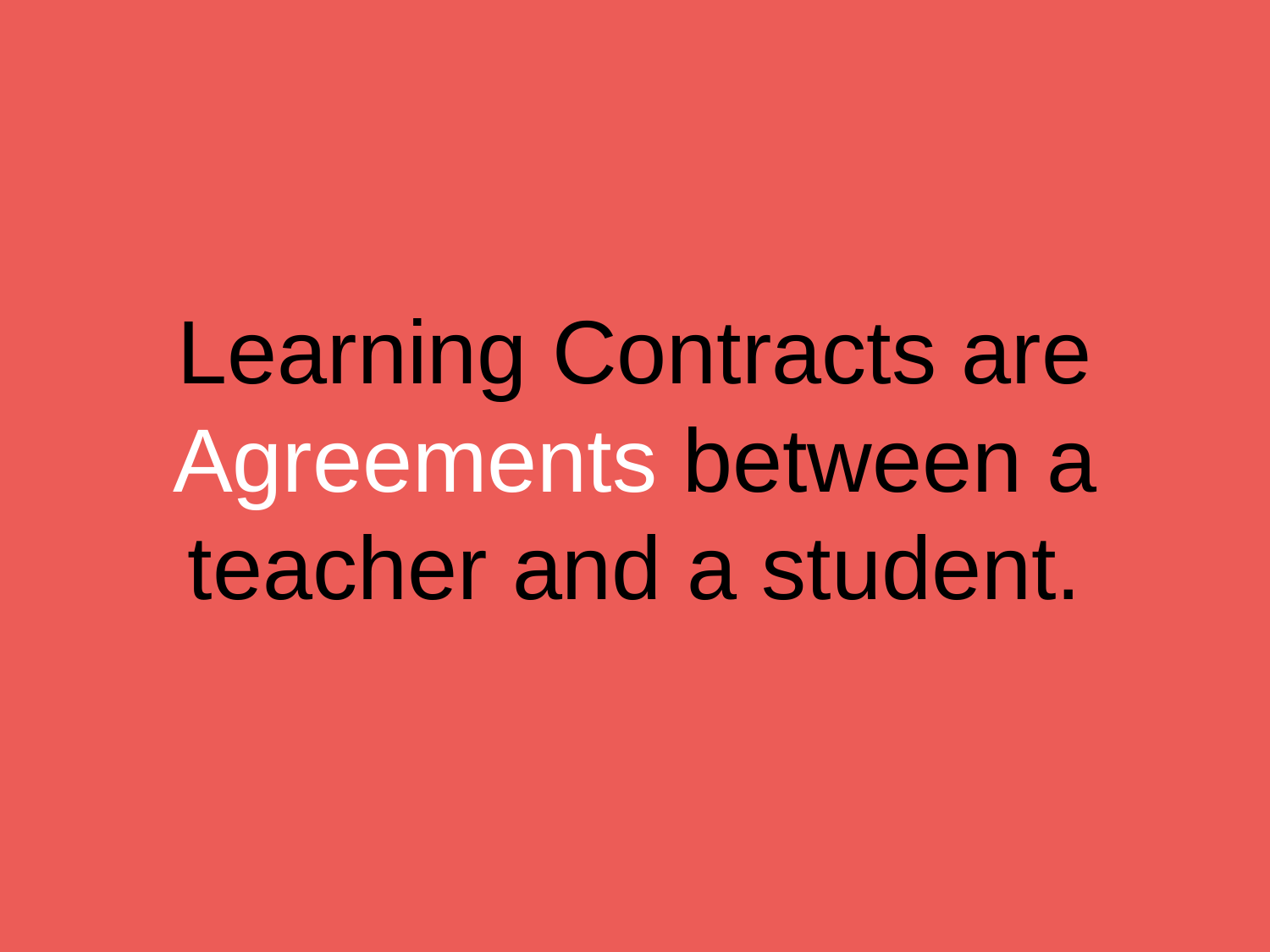

# Learning Contracts are Agreements between a teacher and a student.